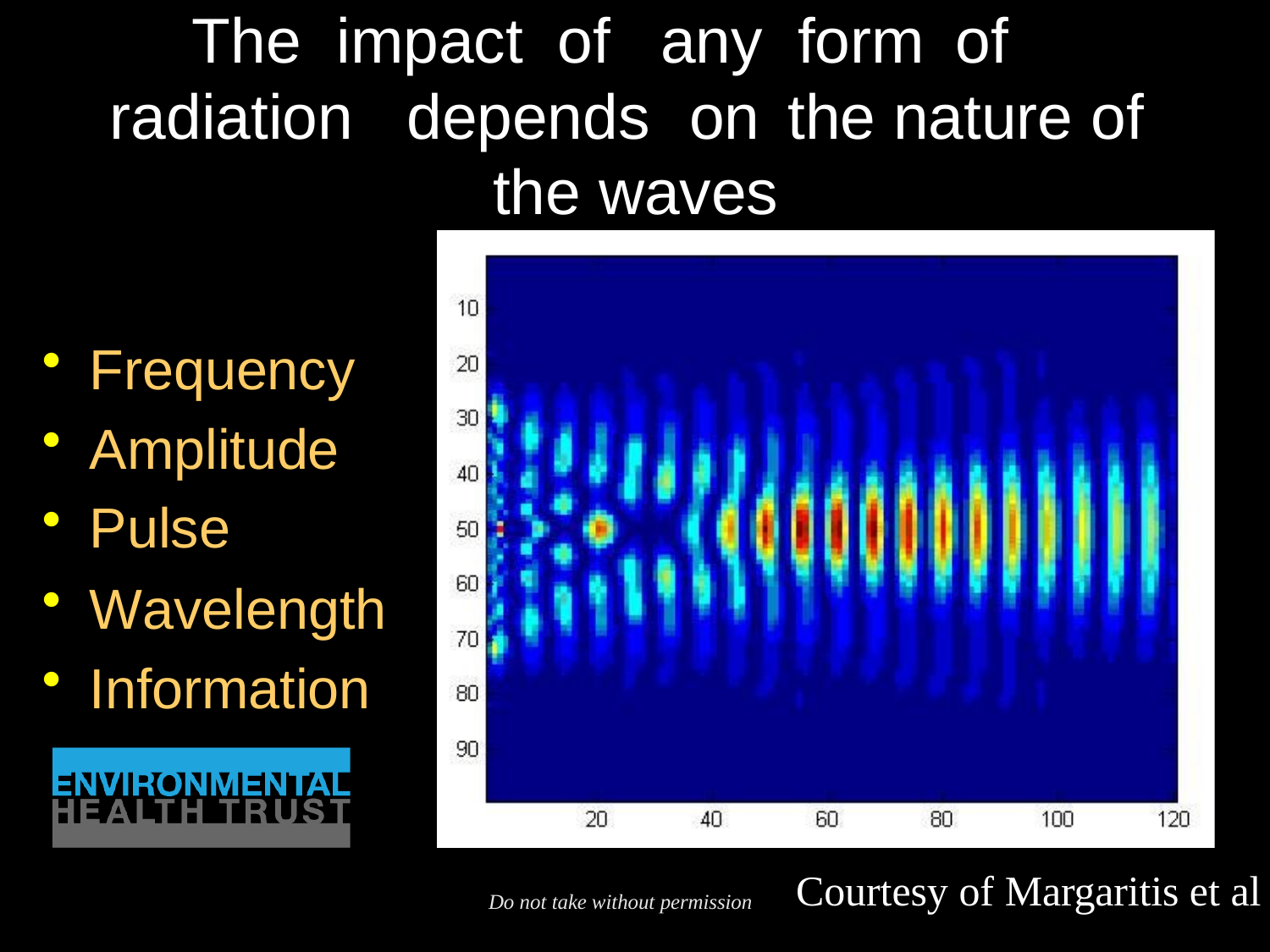

# The  impact	of	any  form	of     radiation	depends	on	the nature of  the waves

Frequency
Amplitude
Pulse
Wavelength
Information

Courtesy of Margaritis et al
Do not take without permission